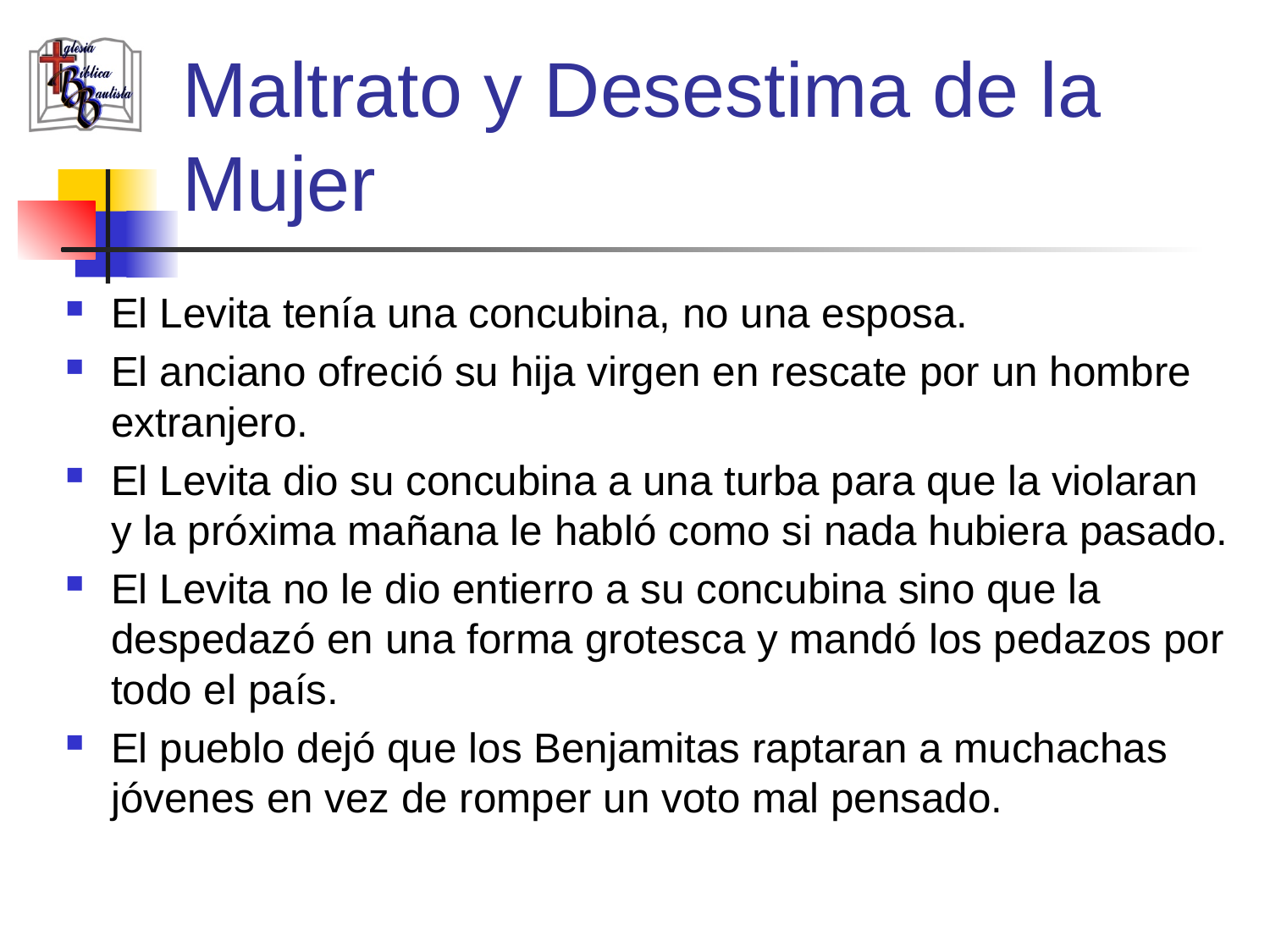

# Maltrato y Desestima de la Mujer
El Levita tenía una concubina, no una esposa.
El anciano ofreció su hija virgen en rescate por un hombre extranjero.
El Levita dio su concubina a una turba para que la violaran y la próxima mañana le habló como si nada hubiera pasado.
El Levita no le dio entierro a su concubina sino que la despedazó en una forma grotesca y mandó los pedazos por todo el país.
El pueblo dejó que los Benjamitas raptaran a muchachas jóvenes en vez de romper un voto mal pensado.